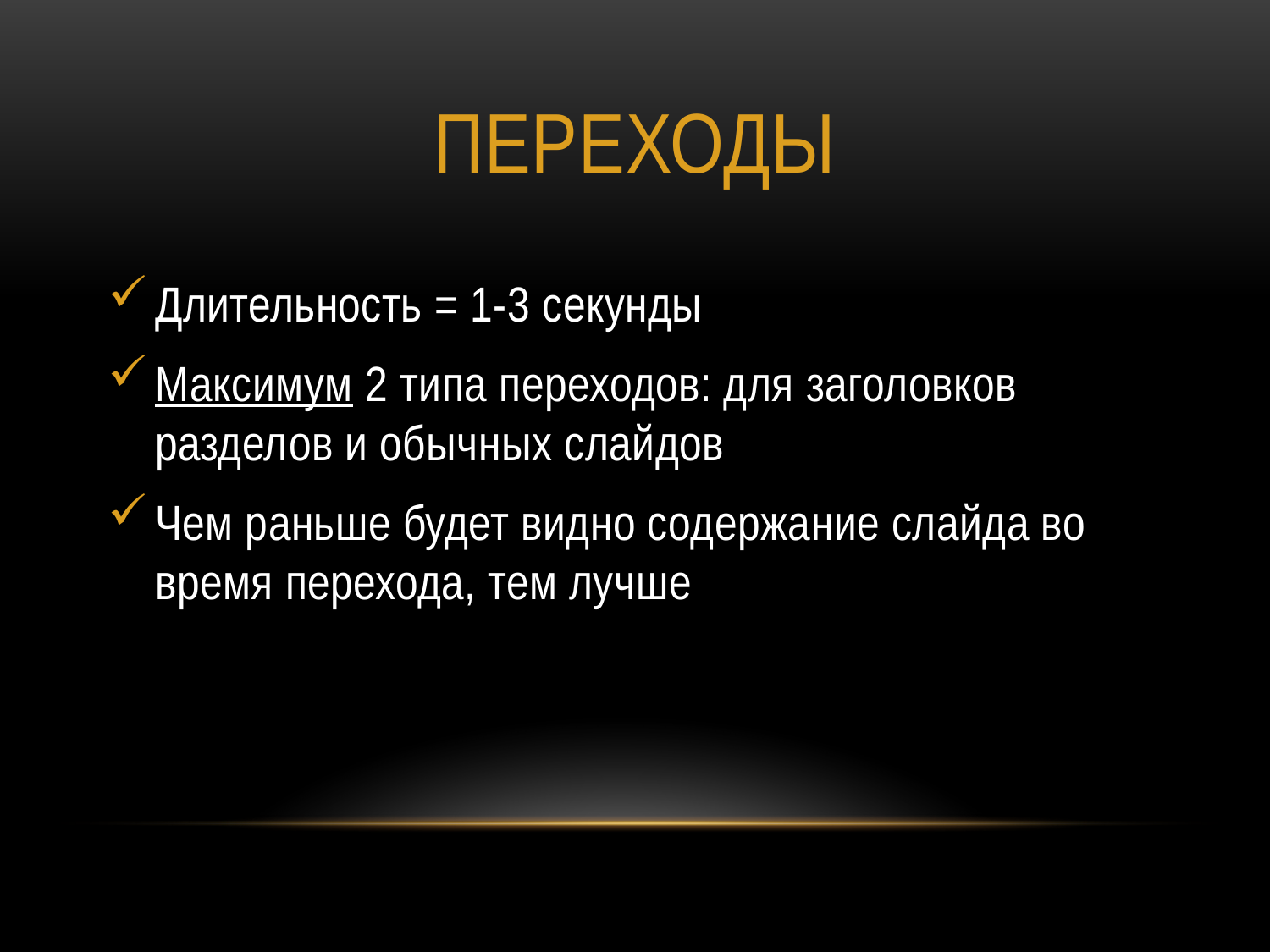

# переходы
Длительность = 1-3 секунды
Максимум 2 типа переходов: для заголовков разделов и обычных слайдов
Чем раньше будет видно содержание слайда во время перехода, тем лучше